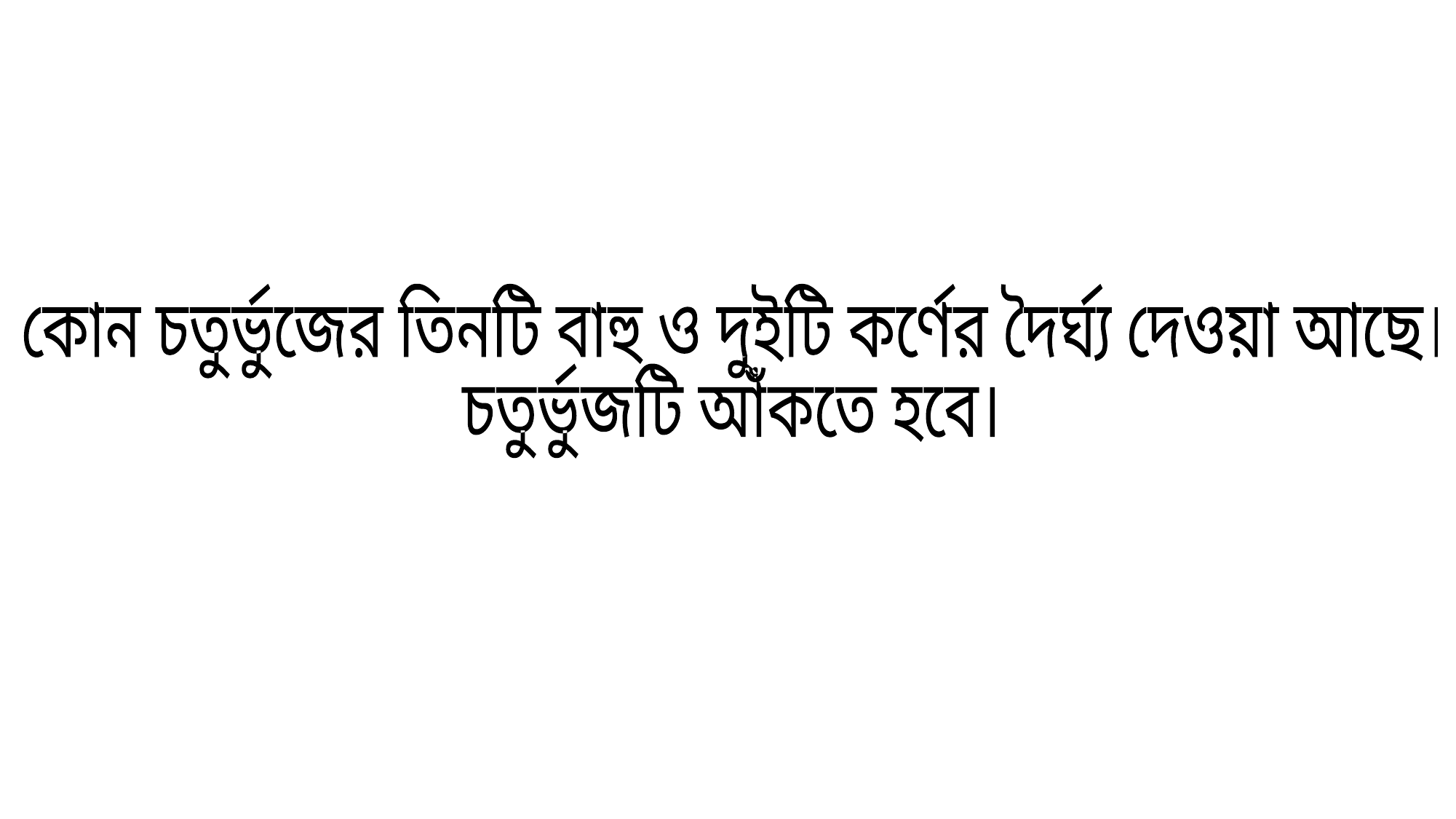

কোন চতুর্ভুজের তিনটি বাহু ও দুইটি কর্ণের দৈর্ঘ্য দেওয়া আছে।
চতুর্ভুজটি আঁকতে হবে।